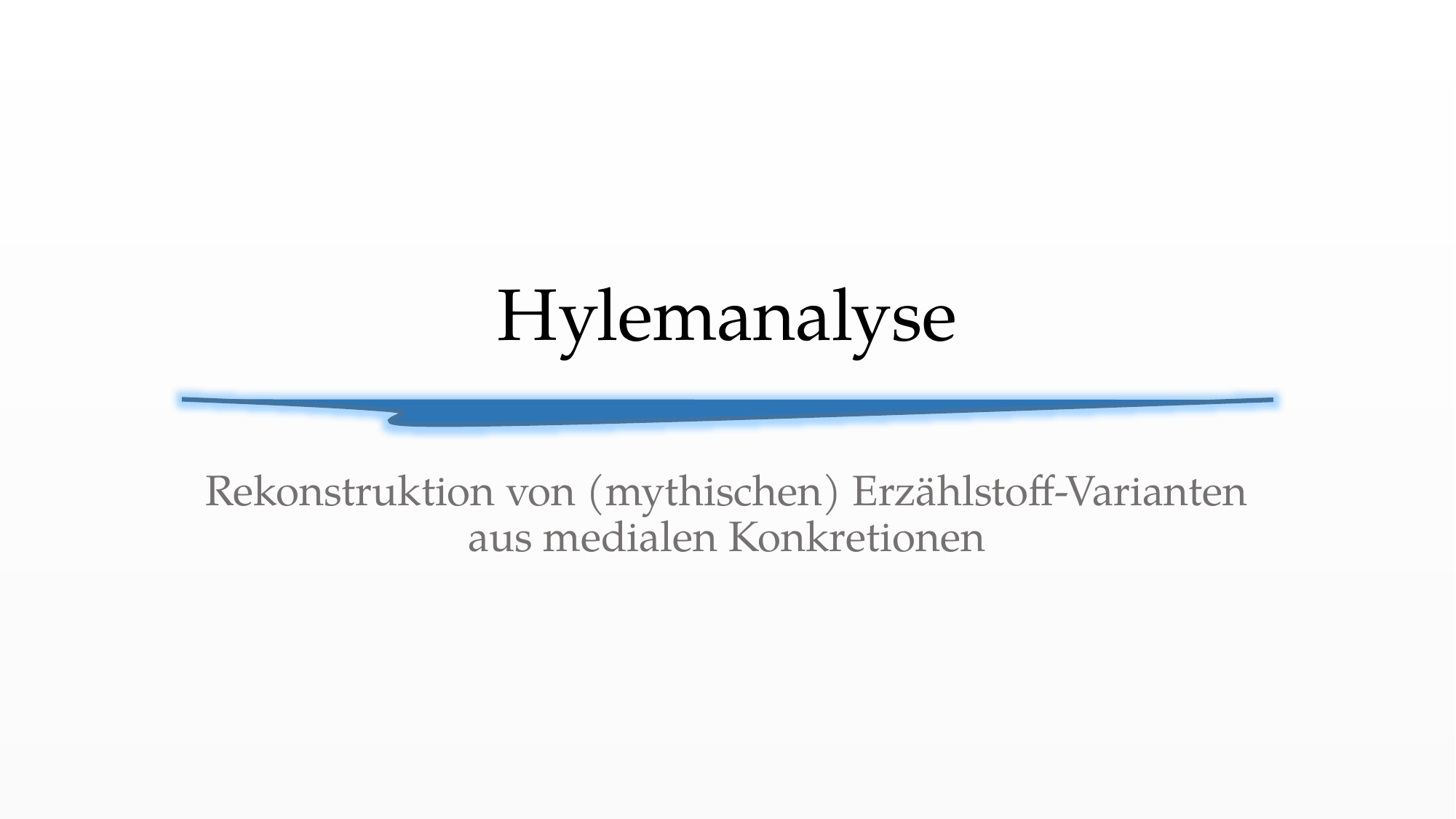

# Hylemanalyse
Rekonstruktion von (mythischen) Erzählstoff-Varianten aus medialen Konkretionen